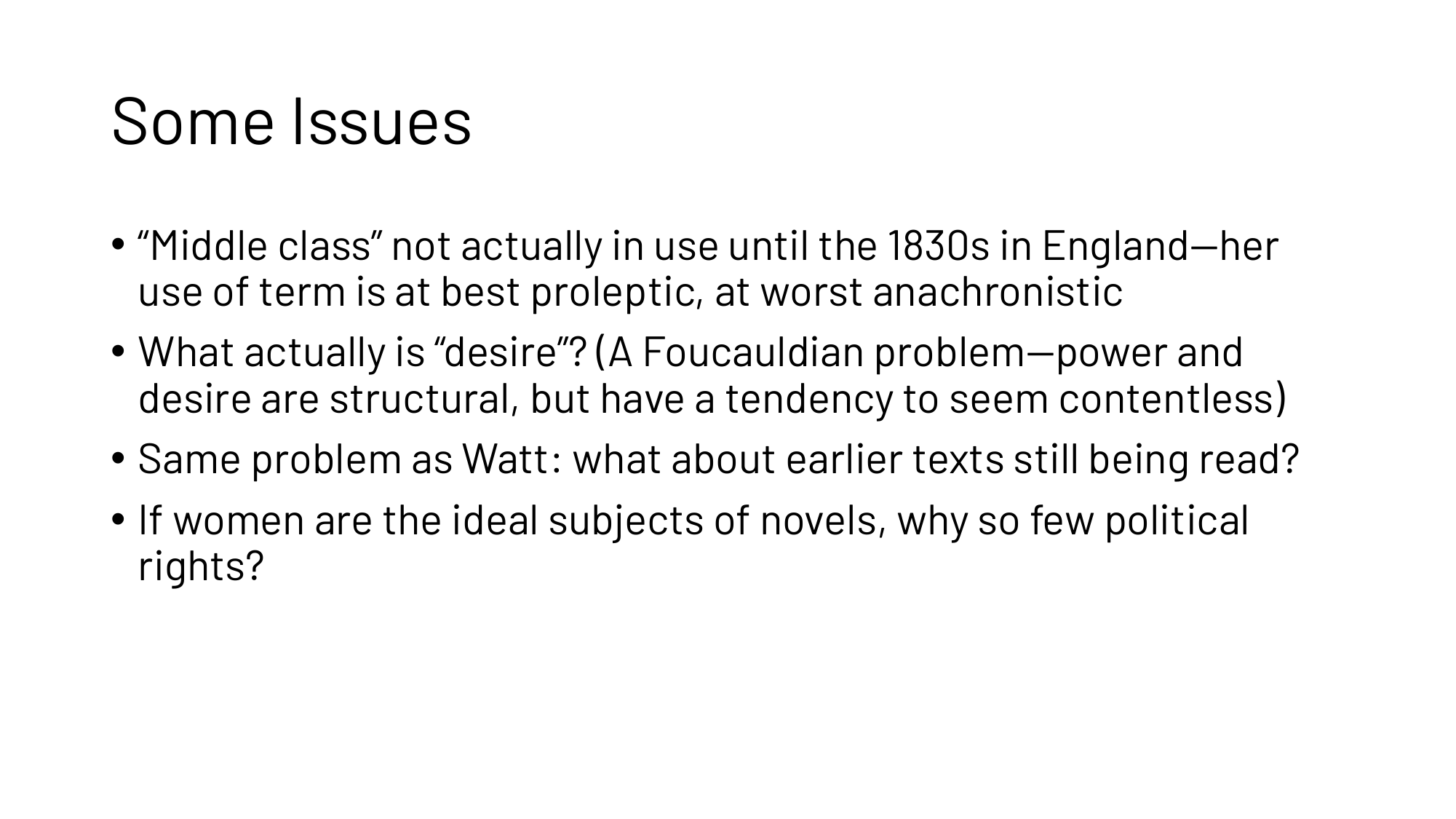

# Some Issues
“Middle class” not actually in use until the 1830s in England—her use of term is at best proleptic, at worst anachronistic
What actually is “desire”? (A Foucauldian problem—power and desire are structural, but have a tendency to seem contentless)
Same problem as Watt: what about earlier texts still being read?
If women are the ideal subjects of novels, why so few political rights?